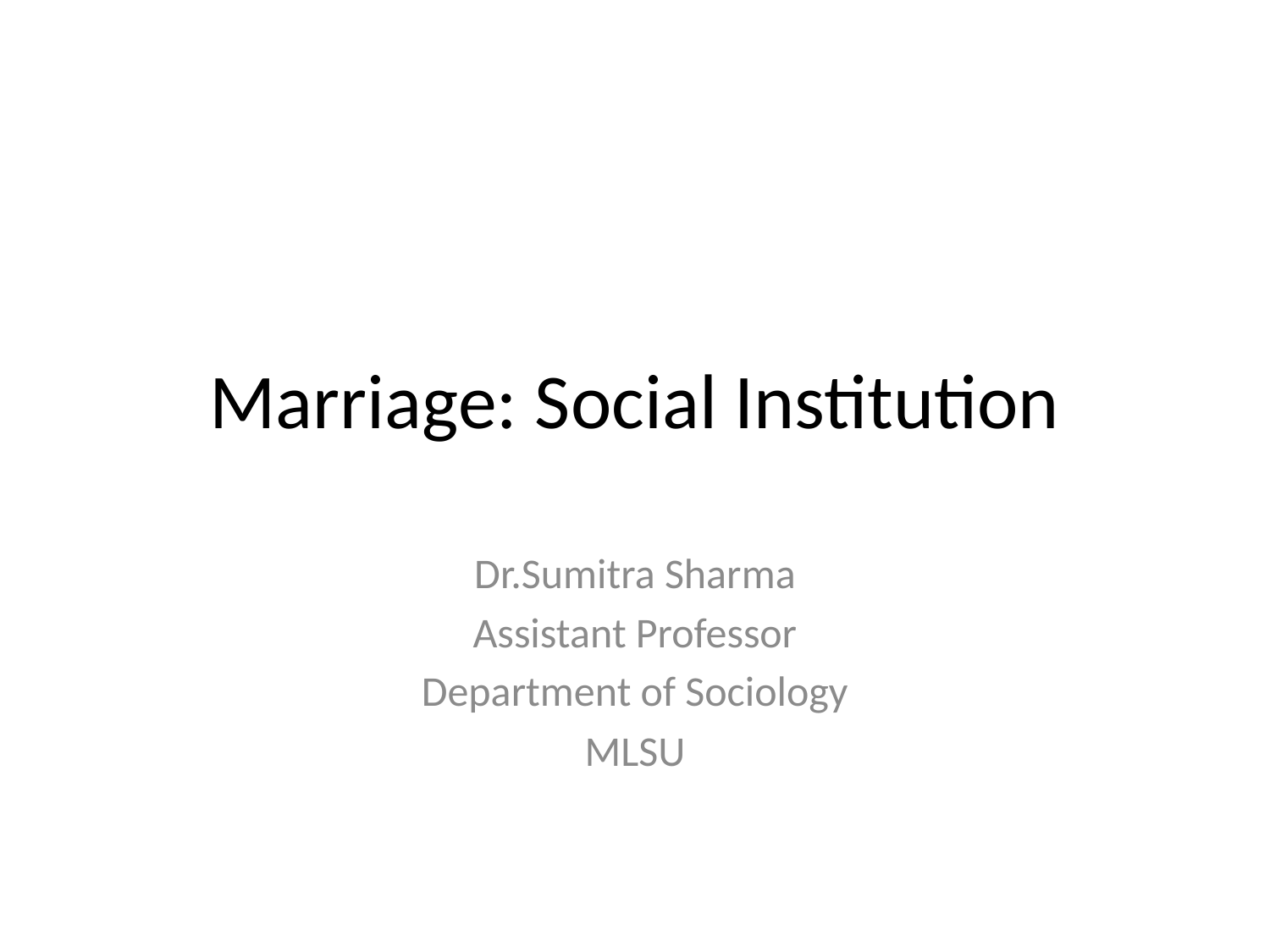

# Marriage: Social Institution
Dr.Sumitra Sharma
Assistant Professor
Department of Sociology
MLSU